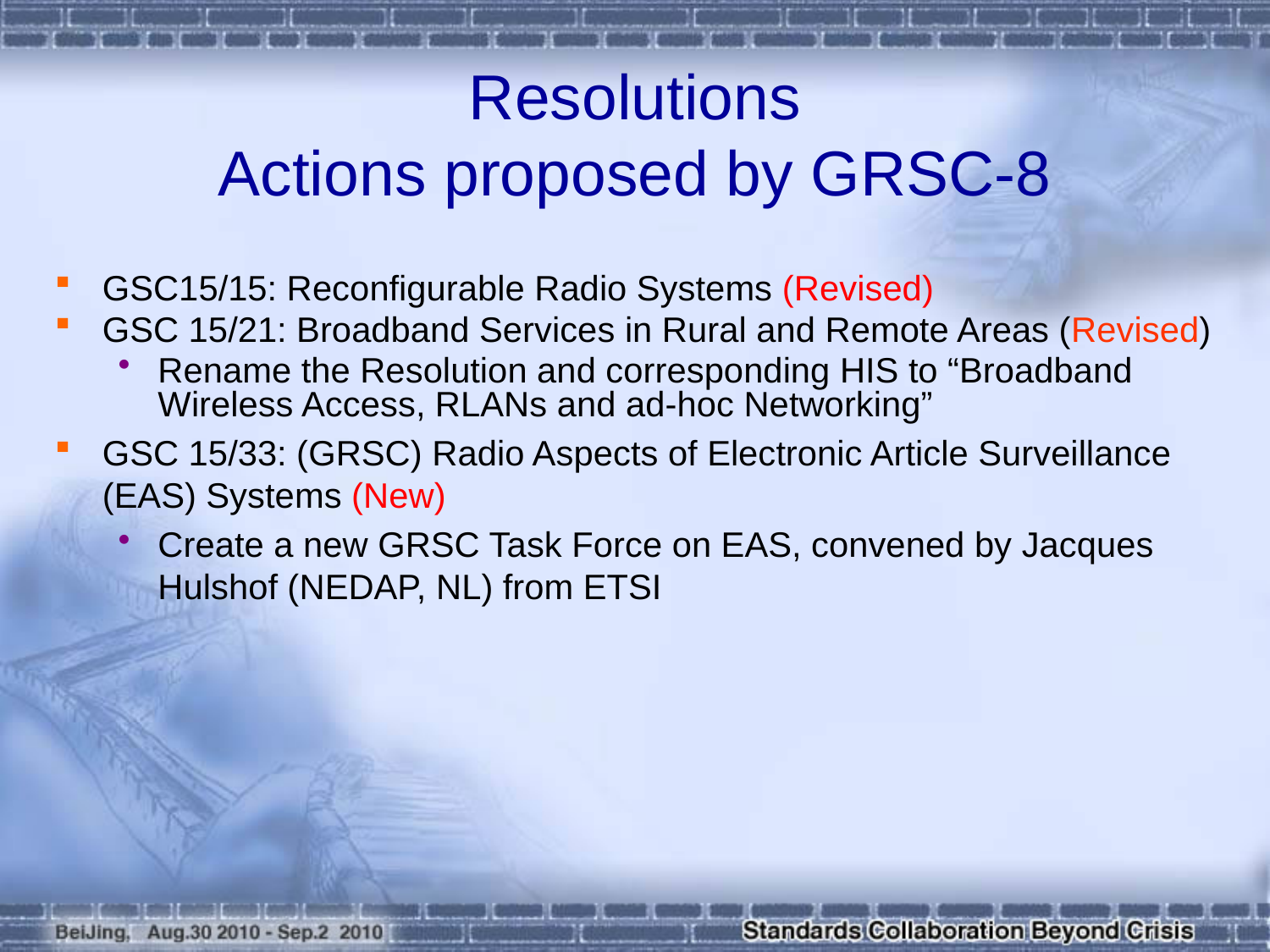

# Resolutions Actions proposed by GRSC-8
GSC15/15: Reconfigurable Radio Systems (Revised)
GSC 15/21: Broadband Services in Rural and Remote Areas (Revised)
Rename the Resolution and corresponding HIS to “Broadband Wireless Access, RLANs and ad-hoc Networking”
GSC 15/33: (GRSC) Radio Aspects of Electronic Article Surveillance (EAS) Systems (New)
Create a new GRSC Task Force on EAS, convened by Jacques Hulshof (NEDAP, NL) from ETSI